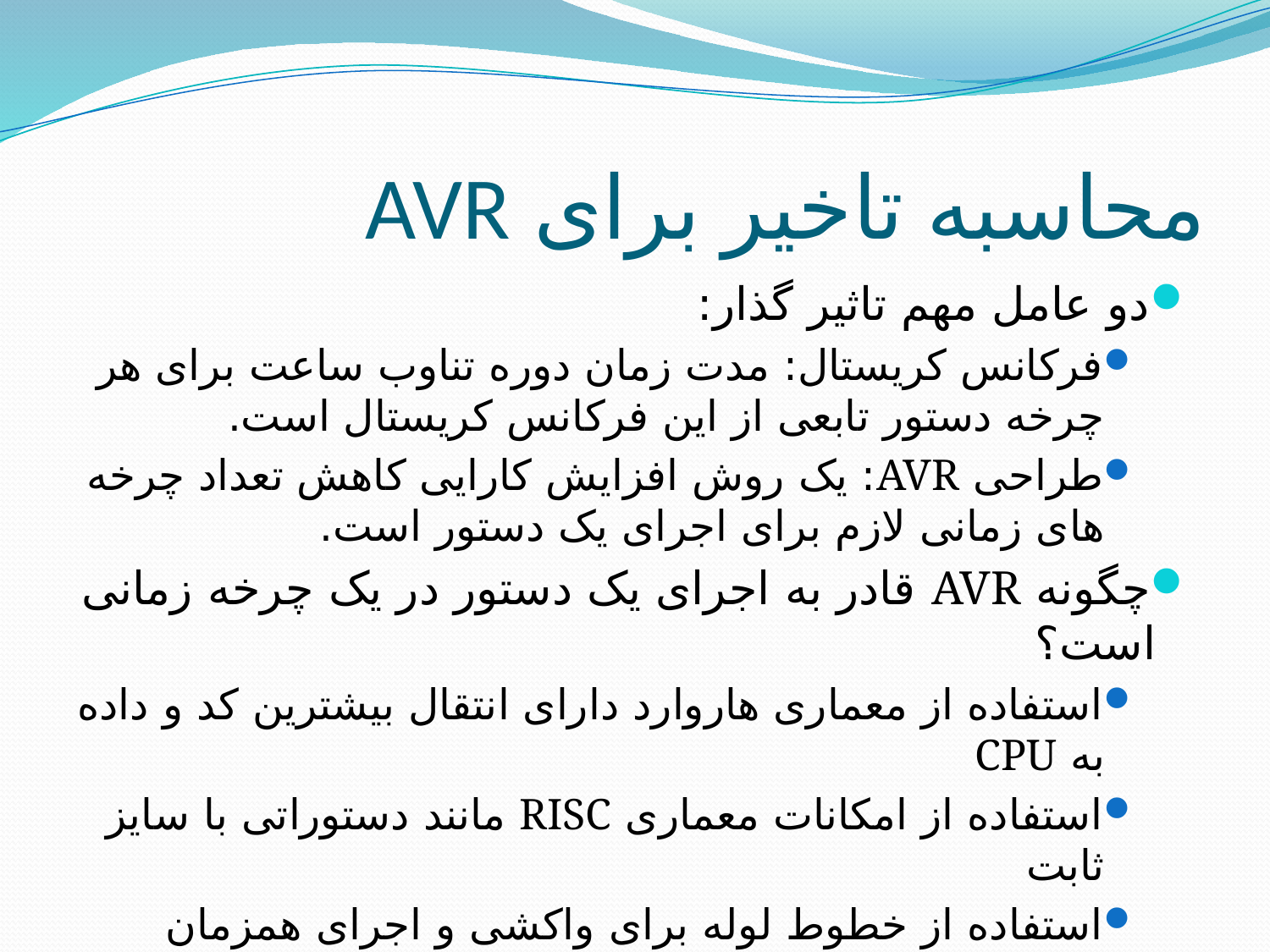

# محاسبه تاخير برای AVR
دو عامل مهم تاثیر گذار:
فرکانس کریستال: مدت زمان دوره تناوب ساعت برای هر چرخه دستور تابعی از این فرکانس کریستال است.
طراحی AVR: یک روش افزایش کارایی کاهش تعداد چرخه های زمانی لازم برای اجرای یک دستور است.
چگونه AVR قادر به اجرای یک دستور در یک چرخه زمانی است؟
استفاده از معماری هاروارد دارای انتقال بیشترین کد و داده به CPU
استفاده از امکانات معماری RISC مانند دستوراتی با سایز ثابت
استفاده از خطوط لوله برای واکشی و اجرای همزمان دستورات